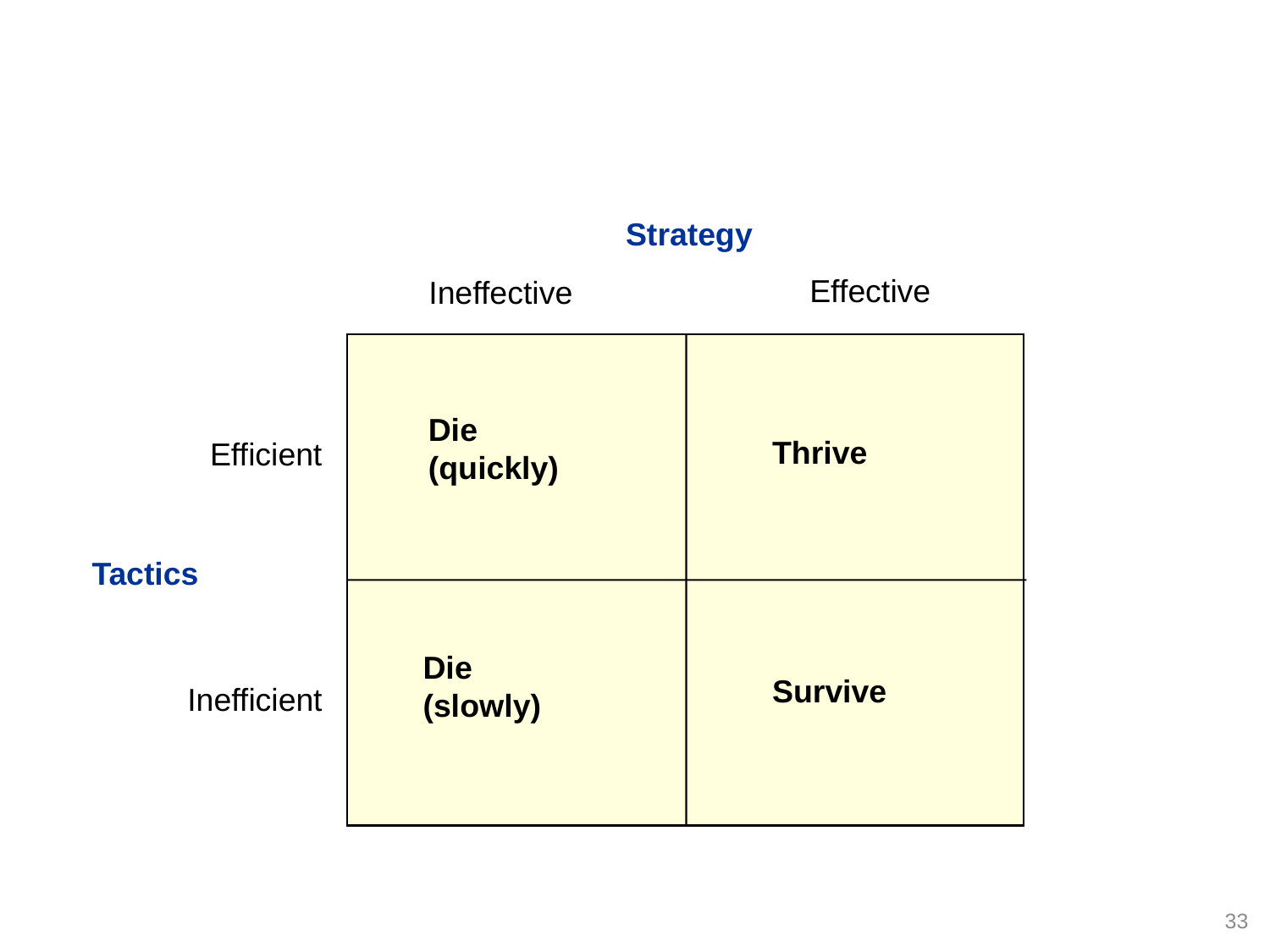

Strategy
Effective
Ineffective

Die
(quickly)
Thrive
Efficient
Tactics
Die
(slowly)
Survive
Inefficient
33